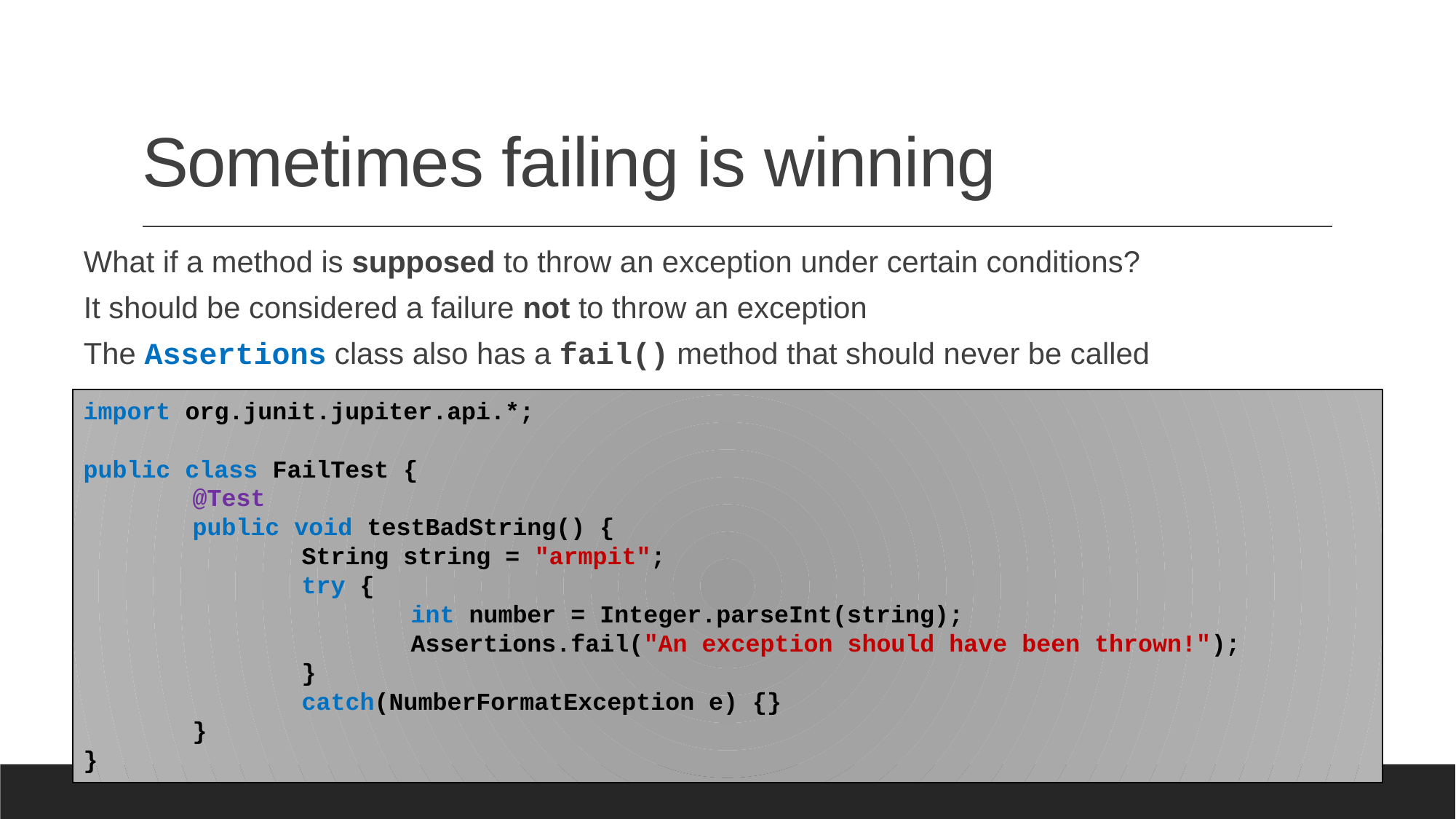

# Sometimes failing is winning
What if a method is supposed to throw an exception under certain conditions?
It should be considered a failure not to throw an exception
The Assertions class also has a fail() method that should never be called
import org.junit.jupiter.api.*;

public class FailTest {
	@Test
    	public void testBadString() {
		String string = "armpit";
		try {
			int number = Integer.parseInt(string);
			Assertions.fail("An exception should have been thrown!");
		}
		catch(NumberFormatException e) {}
    	}
}